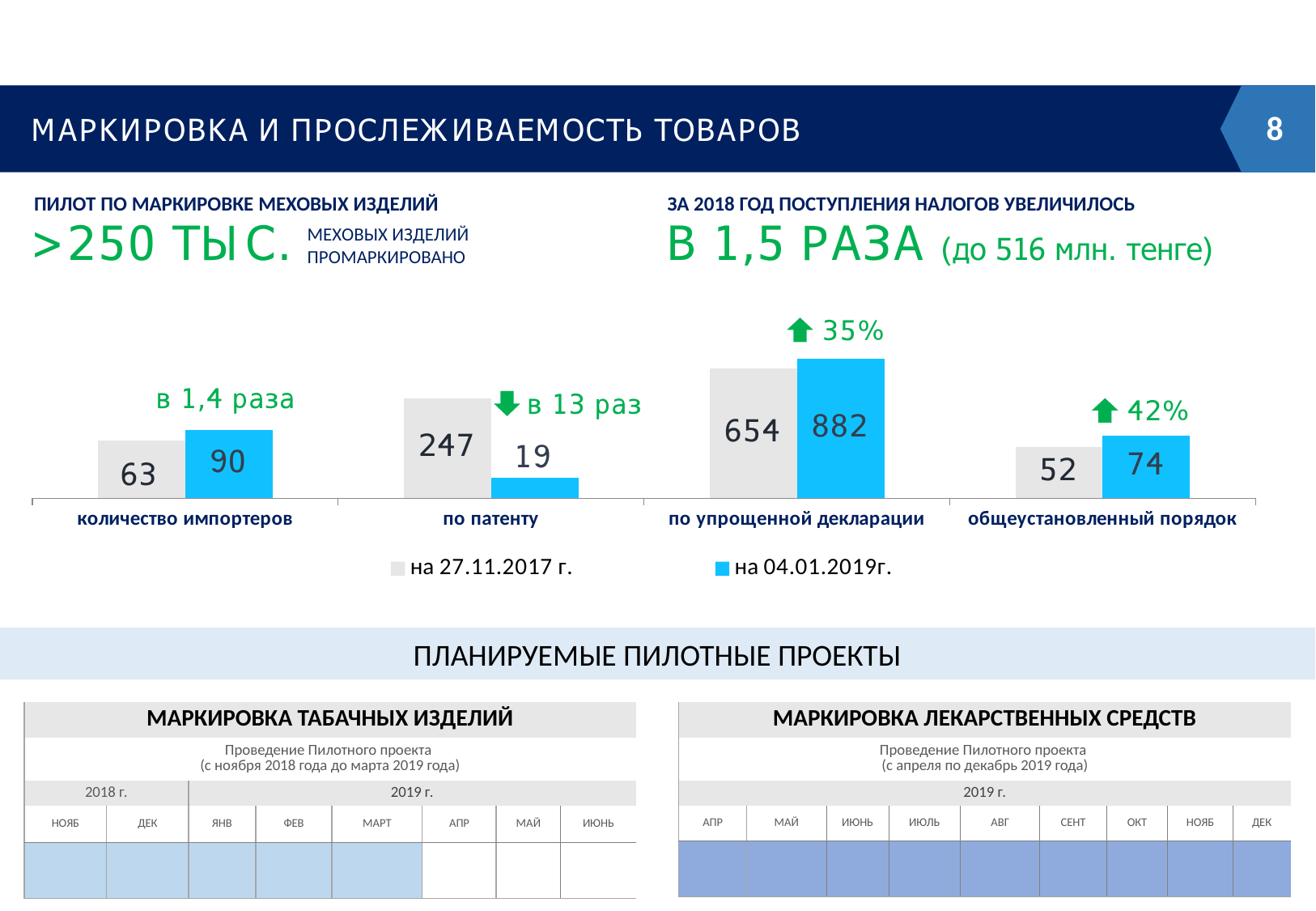

8
МАРКИРОВКА И ПРОСЛЕЖИВАЕМОСТЬ ТОВАРОВ
5
ПИЛОТ ПО МАРКИРОВКЕ МЕХОВЫХ ИЗДЕЛИЙ
ЗА 2018 ГОД ПОСТУПЛЕНИЯ НАЛОГОВ УВЕЛИЧИЛОСЬ
>250 ТЫС.
В 1,5 РАЗА (до 516 млн. тенге)
МЕХОВЫХ ИЗДЕЛИЙ
ПРОМАРКИРОВАНО
35%

### Chart

| Category | на 27.11.2017 г. | на 04.01.2019г. |
|---|---|---|
| количество импортеров | 63.0 | 90.0 |
| по патенту | 247.0 | 19.0 |
| по упрощенной декларации | 654.0 | 882.0 |
| общеустановленный порядок | 52.0 | 74.0 |
в 1,4 раза
в 13 раз
42%

ПЛАНИРУЕМЫЕ ПИЛОТНЫЕ ПРОЕКТЫ
| МАРКИРОВКА ТАБАЧНЫХ ИЗДЕЛИЙ |  |  |  |  |  |  |  |
| --- | --- | --- | --- | --- | --- | --- | --- |
| Проведение Пилотного проекта (с ноября 2018 года до марта 2019 года) |  |  |  |  |  |  |  |
| 2018 г. |  | 2019 г. |  |  |  |  |  |
| НОЯБ | ДЕК | ЯНВ | ФЕВ | МАРТ | АПР | МАЙ | ИЮНЬ |
|  |  |  |  |  |  |  |  |
| МАРКИРОВКА ЛЕКАРСТВЕННЫХ СРЕДСТВ |  |  |  |  |  |  |  |  |
| --- | --- | --- | --- | --- | --- | --- | --- | --- |
| Проведение Пилотного проекта (с апреля по декабрь 2019 года) |  |  |  |  |  |  |  |  |
| 2019 г. |  |  |  |  |  |  |  |  |
| АПР | МАЙ | ИЮНЬ | ИЮЛЬ | АВГ | СЕНТ | ОКТ | НОЯБ | ДЕК |
|  |  |  |  |  |  |  |  |  |